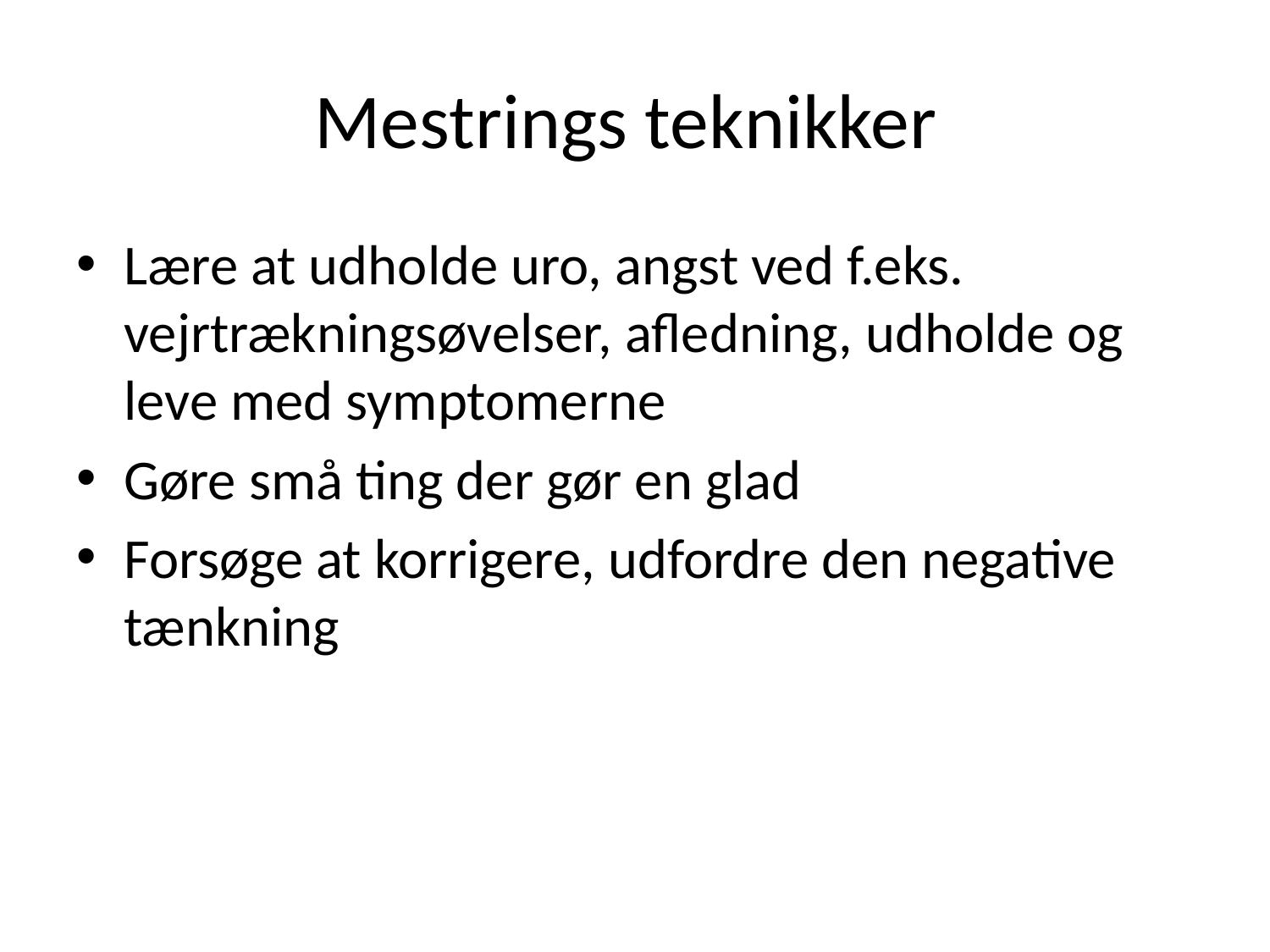

# Mestrings teknikker
Lære at udholde uro, angst ved f.eks. vejrtrækningsøvelser, afledning, udholde og leve med symptomerne
Gøre små ting der gør en glad
Forsøge at korrigere, udfordre den negative tænkning